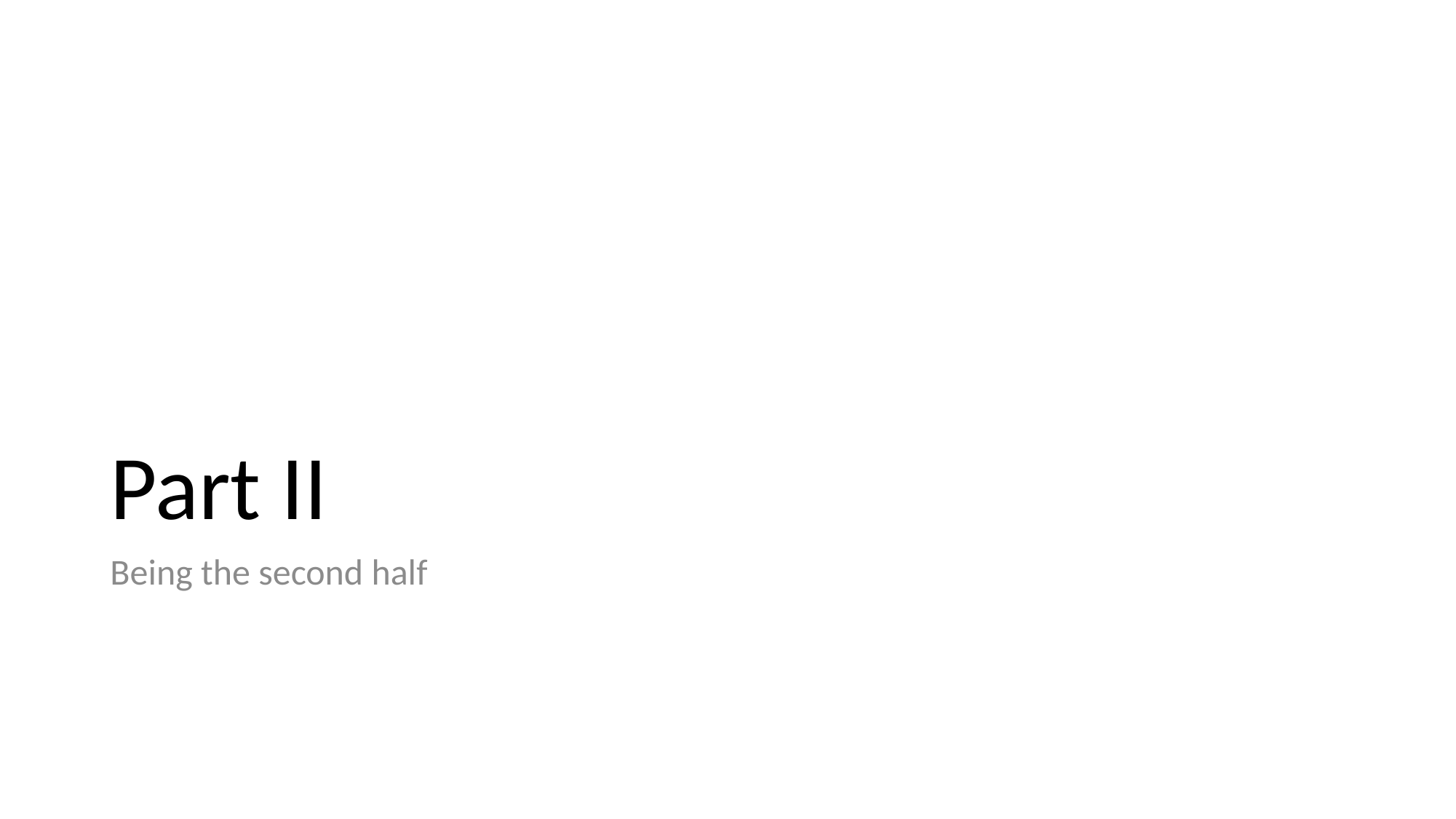

# Part II
Being the second half